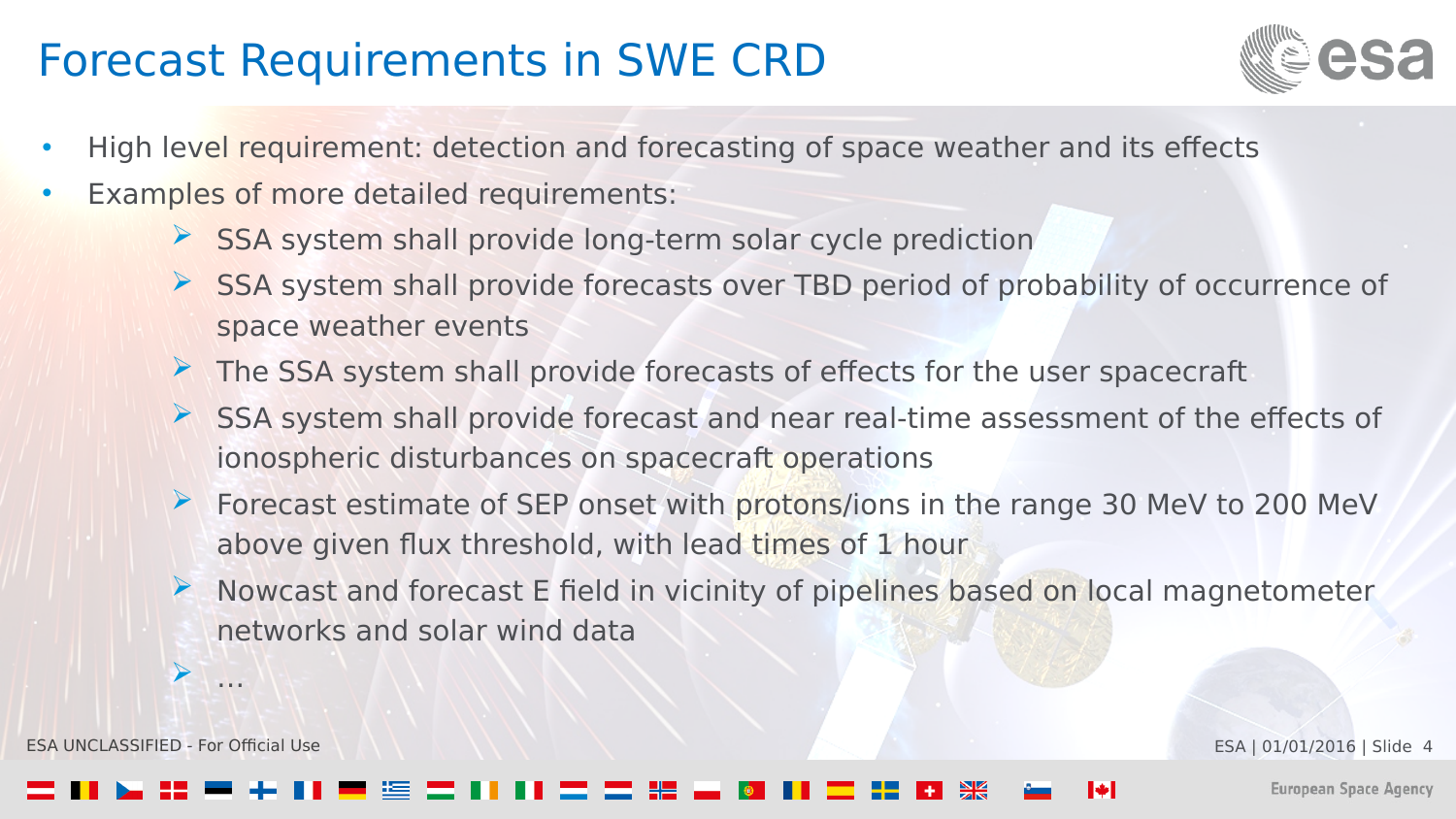

# Forecast Requirements in SWE CRD
High level requirement: detection and forecasting of space weather and its effects
Examples of more detailed requirements:
SSA system shall provide long-term solar cycle prediction
SSA system shall provide forecasts over TBD period of probability of occurrence of space weather events
The SSA system shall provide forecasts of effects for the user spacecraft
SSA system shall provide forecast and near real-time assessment of the effects of ionospheric disturbances on spacecraft operations
Forecast estimate of SEP onset with protons/ions in the range 30 MeV to 200 MeV above given flux threshold, with lead times of 1 hour
Nowcast and forecast E field in vicinity of pipelines based on local magnetometer networks and solar wind data
…